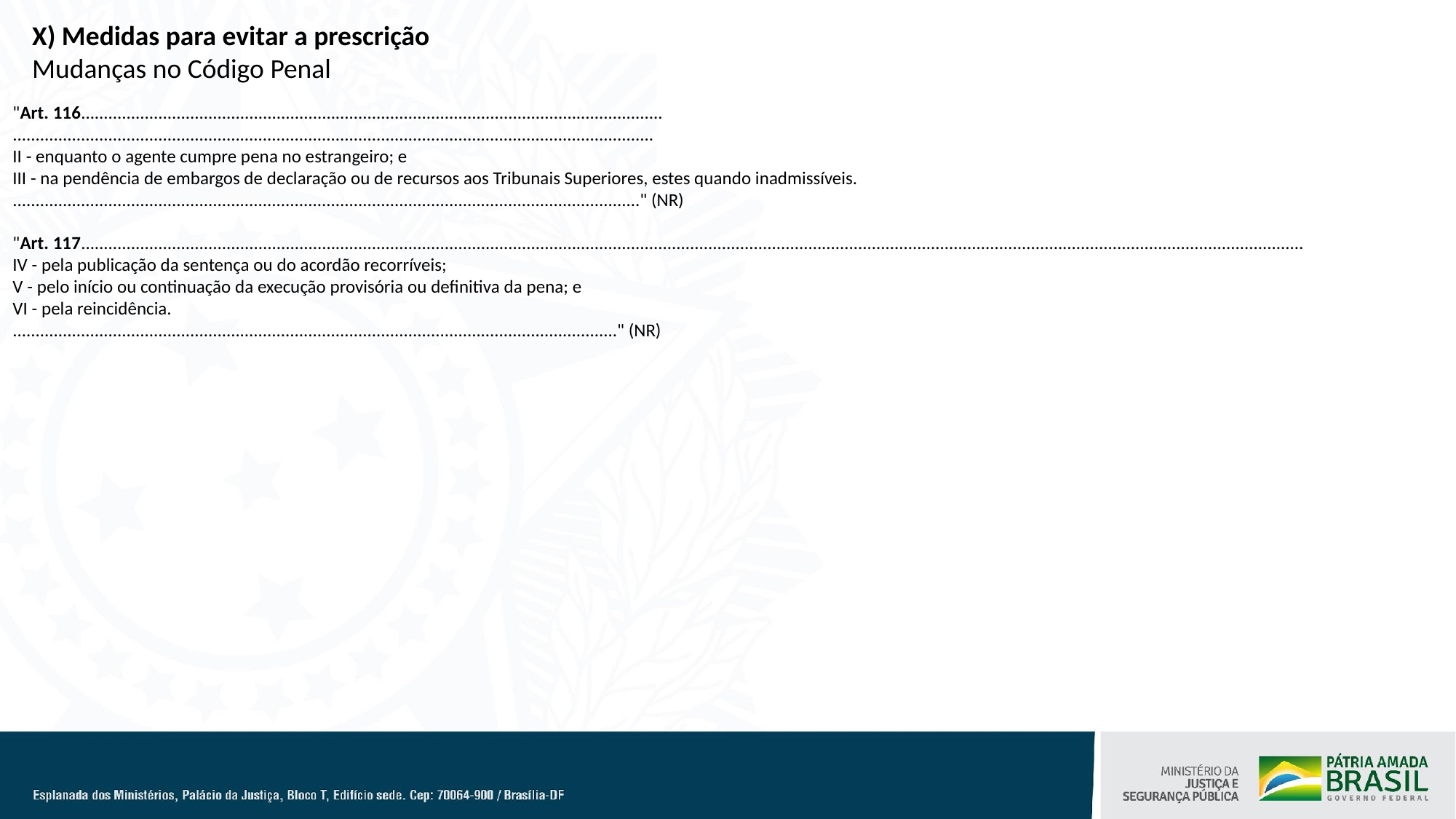

X) Medidas para evitar a prescrição
Mudanças no Código Penal
"Art. 116................................................................................................................................
.............................................................................................................................................
II - enquanto o agente cumpre pena no estrangeiro; e
III - na pendência de embargos de declaração ou de recursos aos Tribunais Superiores, estes quando inadmissíveis.
.........................................................................................................................................." (NR)

"Art. 117.............................................................................................................................................................................................................................................................................
IV - pela publicação da sentença ou do acordão recorríveis;
V - pelo início ou continuação da execução provisória ou definitiva da pena; e
VI - pela reincidência.
....................................................................................................................................." (NR)